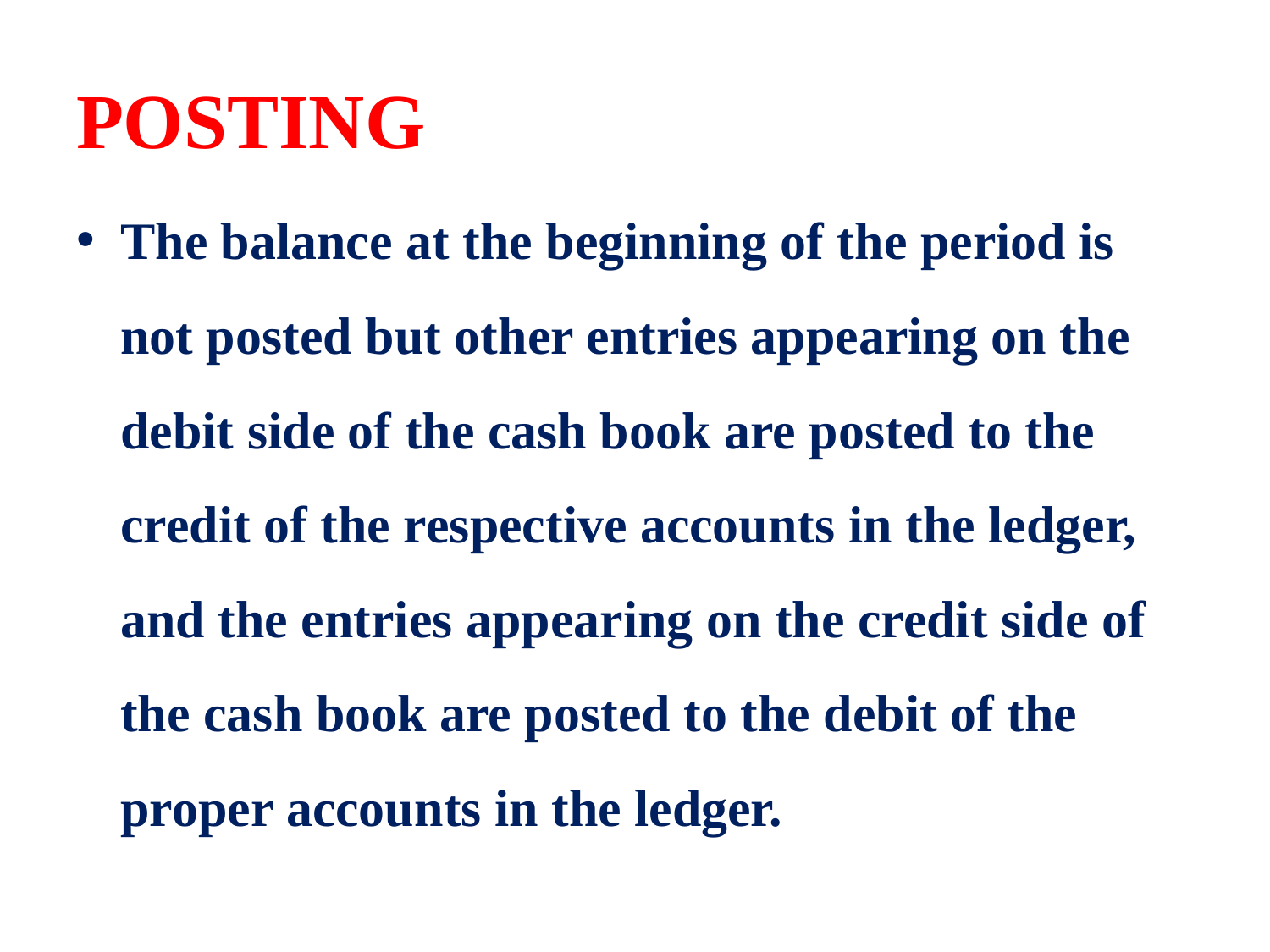

# POSTING
The balance at the beginning of the period is not posted but other entries appearing on the debit side of the cash book are posted to the credit of the respective accounts in the ledger, and the entries appearing on the credit side of the cash book are posted to the debit of the proper accounts in the ledger.